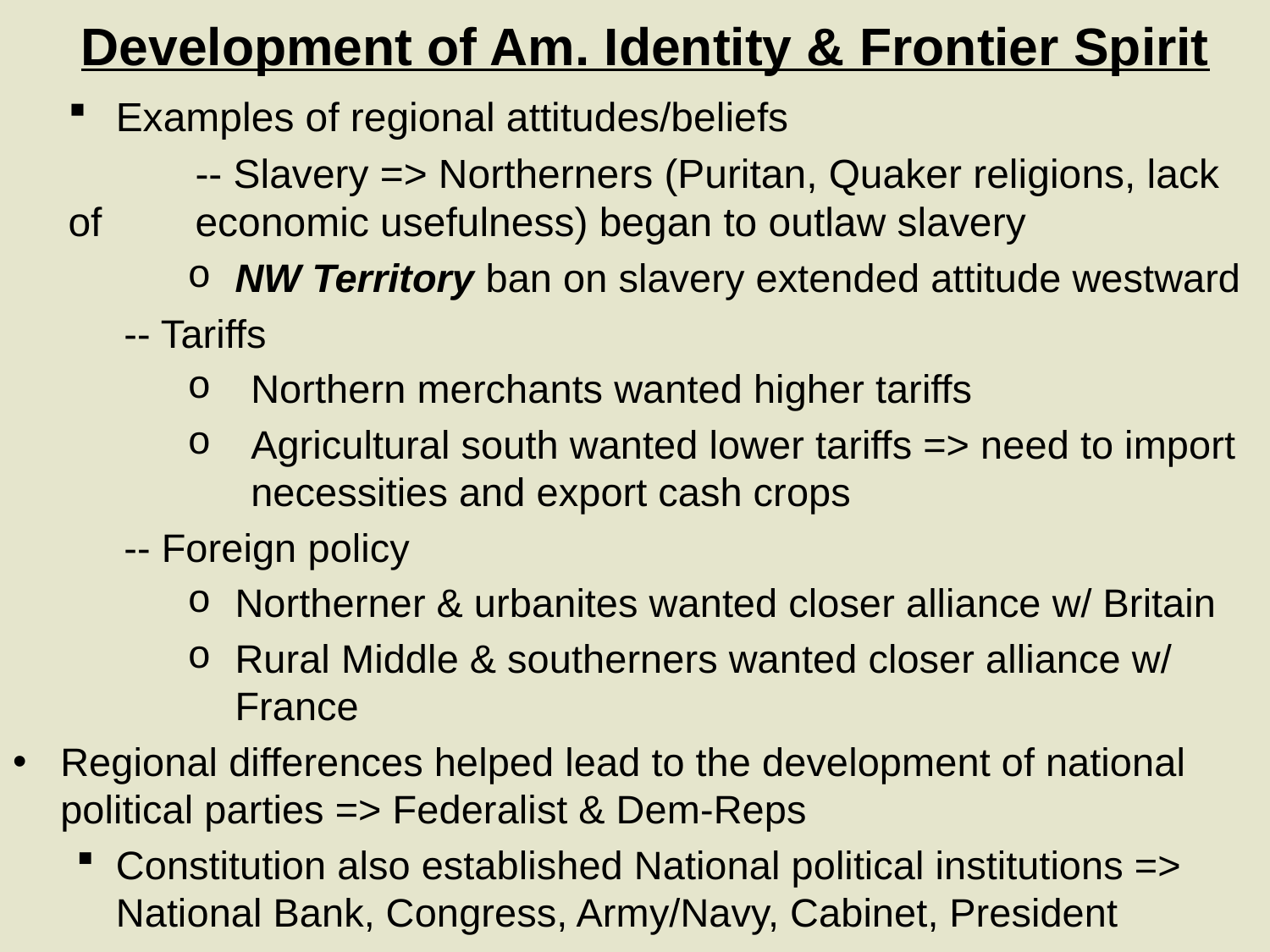

# Development of Am. Identity & Frontier Spirit
Examples of regional attitudes/beliefs
	-- Slavery => Northerners (Puritan, Quaker religions, lack of 	economic usefulness) began to outlaw slavery
NW Territory ban on slavery extended attitude westward
-- Tariffs
Northern merchants wanted higher tariffs
Agricultural south wanted lower tariffs => need to import necessities and export cash crops
-- Foreign policy
Northerner & urbanites wanted closer alliance w/ Britain
Rural Middle & southerners wanted closer alliance w/ France
Regional differences helped lead to the development of national political parties => Federalist & Dem-Reps
Constitution also established National political institutions => National Bank, Congress, Army/Navy, Cabinet, President